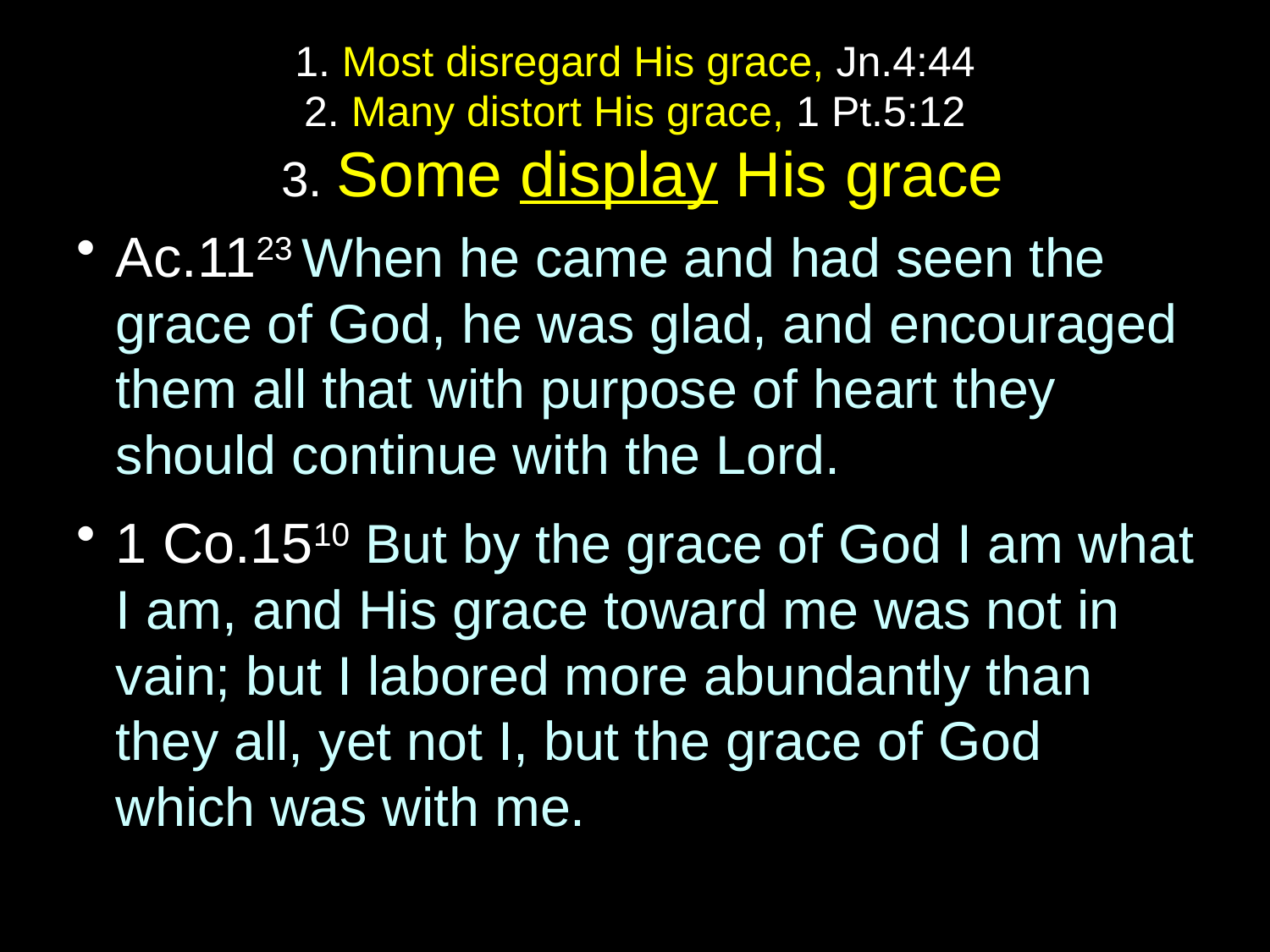

# 1. Most disregard His grace, Jn.4:44 2. Many distort His grace, 1 Pt.5:12
 3. Some display His grace
Ac.1123 When he came and had seen the grace of God, he was glad, and encouraged them all that with purpose of heart they should continue with the Lord.
1 Co.1510 But by the grace of God I am what I am, and His grace toward me was not in vain; but I labored more abundantly than they all, yet not I, but the grace of God which was with me.